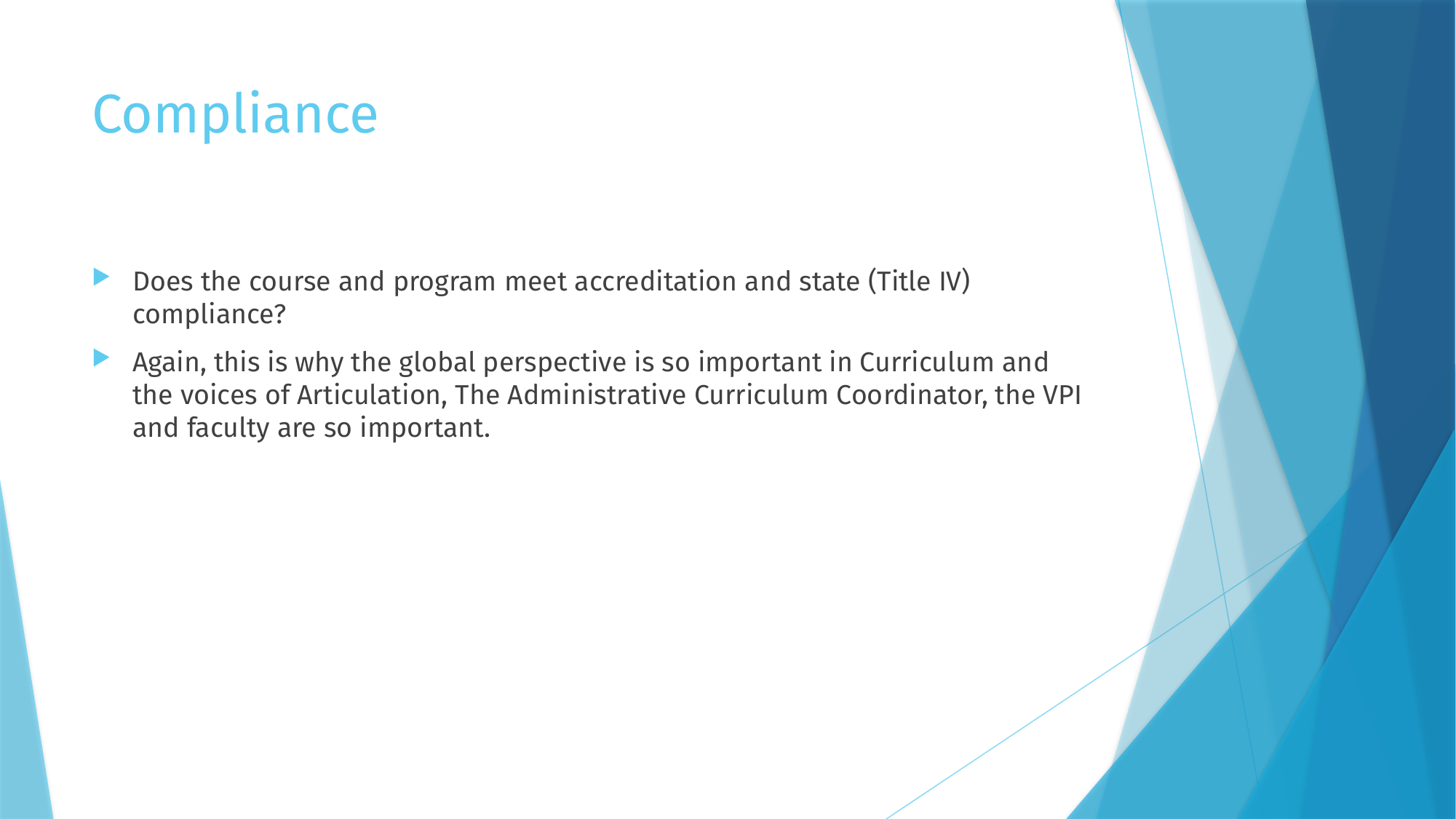

# Compliance
Does the course and program meet accreditation and state (Title IV) compliance?
Again, this is why the global perspective is so important in Curriculum and the voices of Articulation, The Administrative Curriculum Coordinator, the VPI and faculty are so important.